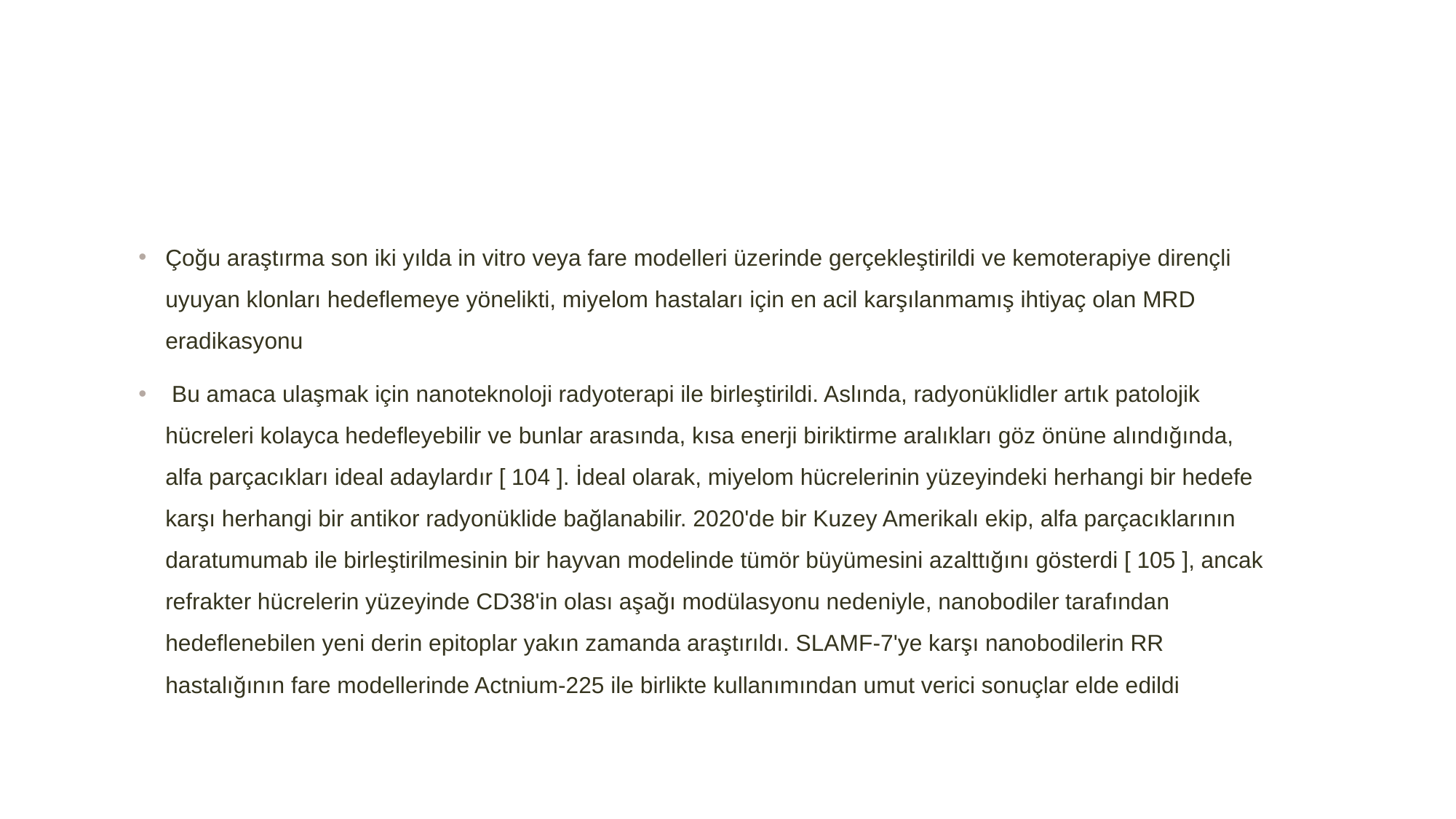

#
Çoğu araştırma son iki yılda in vitro veya fare modelleri üzerinde gerçekleştirildi ve kemoterapiye dirençli uyuyan klonları hedeflemeye yönelikti, miyelom hastaları için en acil karşılanmamış ihtiyaç olan MRD eradikasyonu
 Bu amaca ulaşmak için nanoteknoloji radyoterapi ile birleştirildi. Aslında, radyonüklidler artık patolojik hücreleri kolayca hedefleyebilir ve bunlar arasında, kısa enerji biriktirme aralıkları göz önüne alındığında, alfa parçacıkları ideal adaylardır [ 104 ]. İdeal olarak, miyelom hücrelerinin yüzeyindeki herhangi bir hedefe karşı herhangi bir antikor radyonüklide bağlanabilir. 2020'de bir Kuzey Amerikalı ekip, alfa parçacıklarının daratumumab ile birleştirilmesinin bir hayvan modelinde tümör büyümesini azalttığını gösterdi [ 105 ], ancak refrakter hücrelerin yüzeyinde CD38'in olası aşağı modülasyonu nedeniyle, nanobodiler tarafından hedeflenebilen yeni derin epitoplar yakın zamanda araştırıldı. SLAMF-7'ye karşı nanobodilerin RR hastalığının fare modellerinde Actnium-225 ile birlikte kullanımından umut verici sonuçlar elde edildi